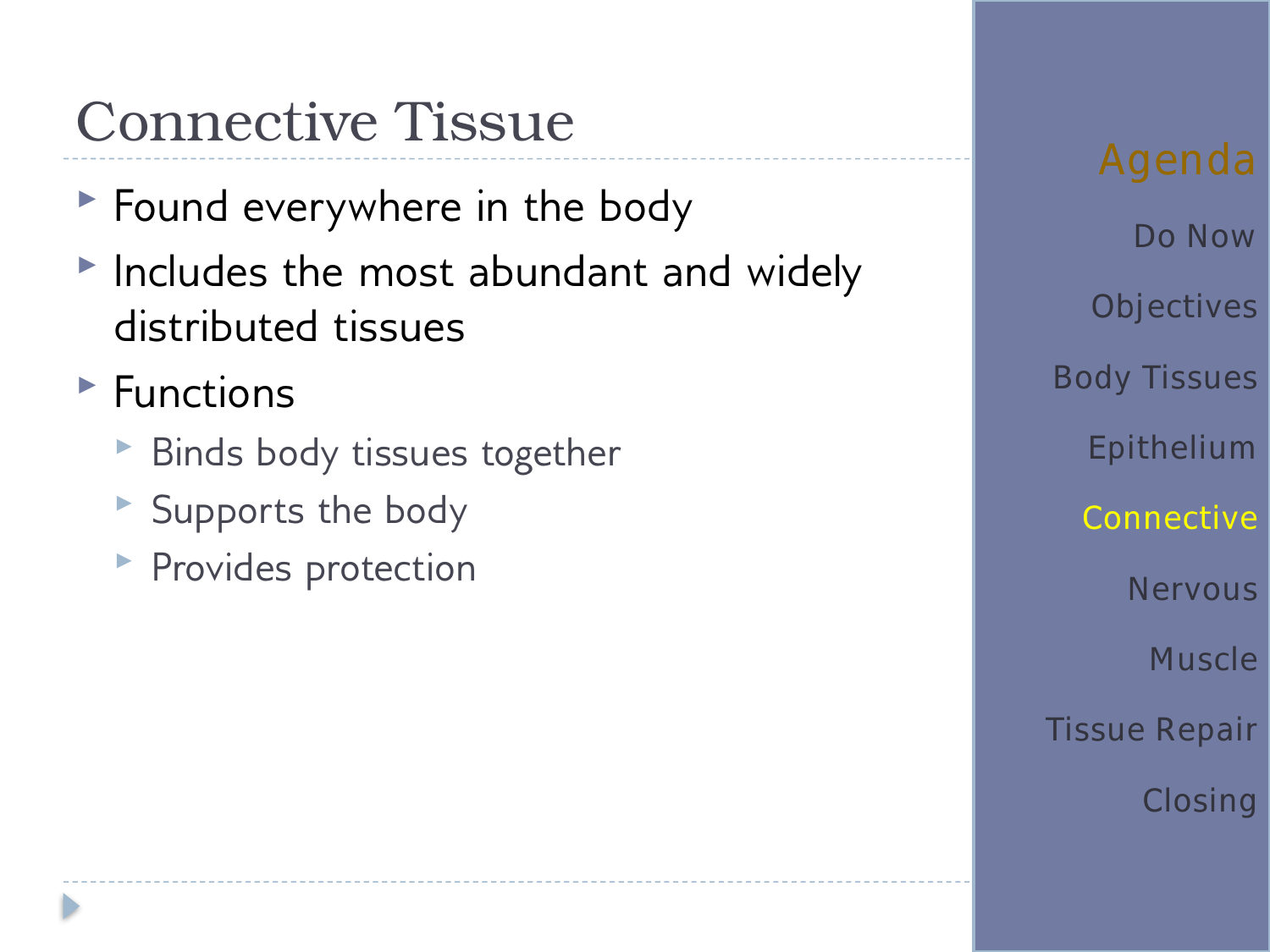

# Connective Tissue
Agenda
Do Now
Objectives
Body Tissues
Epithelium
Connective
Nervous
Muscle
Tissue Repair
Closing

Found everywhere in the body
Includes the most abundant and widely distributed tissues
Functions
Binds body tissues together
Supports the body
Provides protection